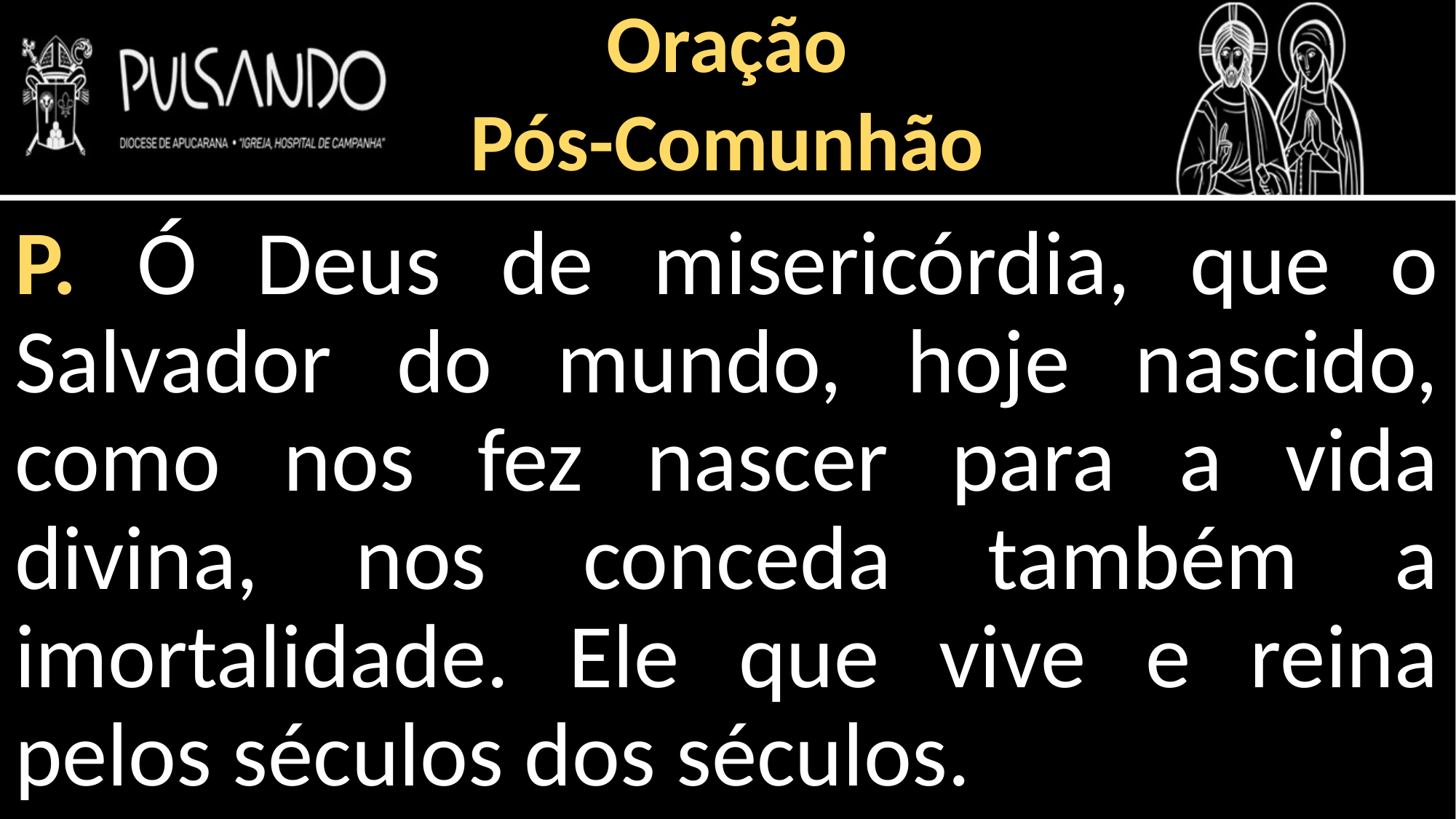

Oração
Pós-Comunhão
P. Ó Deus de misericórdia, que o Salvador do mundo, hoje nascido, como nos fez nascer para a vida divina, nos conceda também a imortalidade. Ele que vive e reina pelos séculos dos séculos.